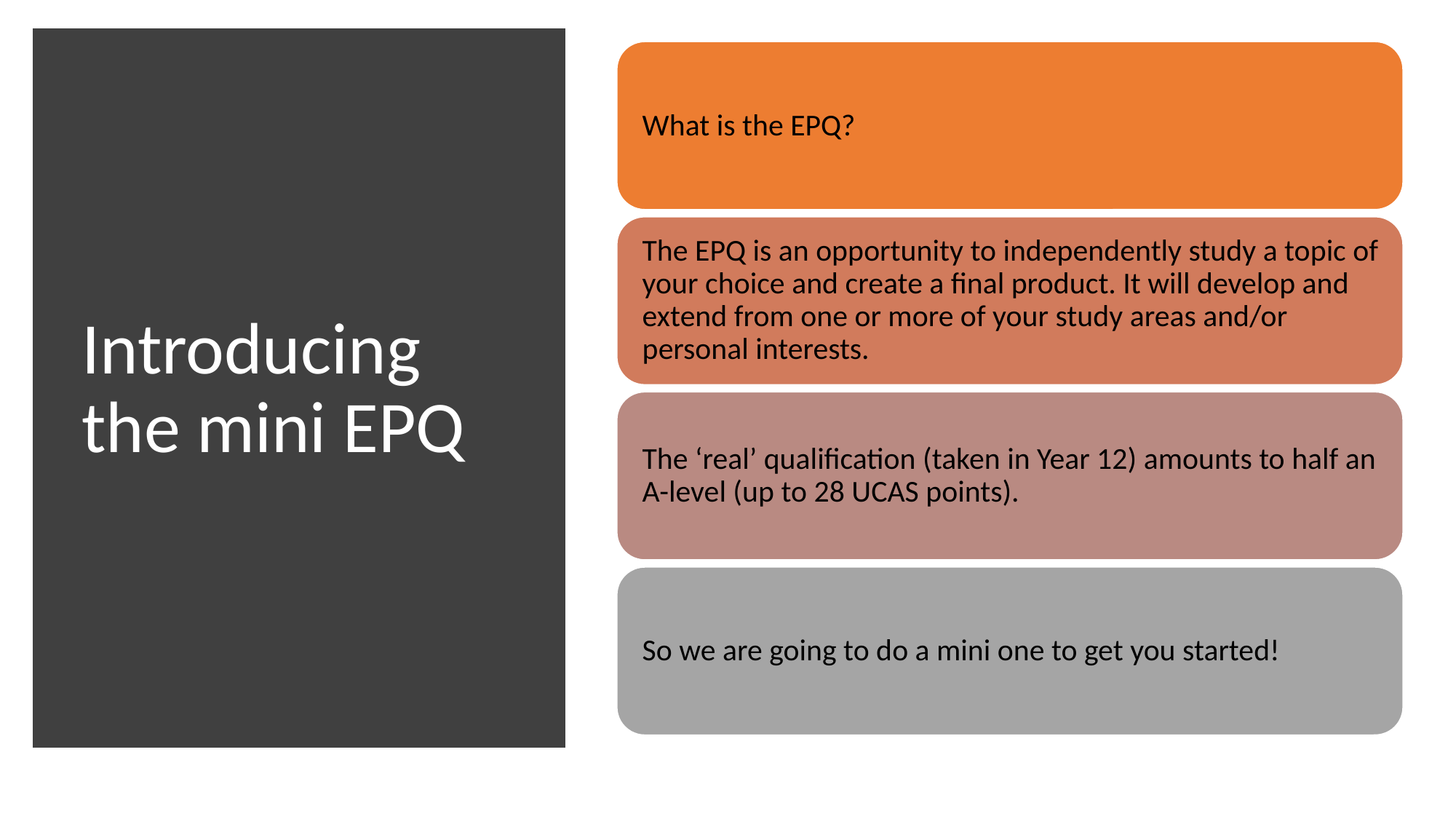

What is the EPQ?
The EPQ is an opportunity to independently study a topic of your choice and create a final product. It will develop and extend from one or more of your study areas and/or personal interests.
The ‘real’ qualification (taken in Year 12) amounts to half an A-level (up to 28 UCAS points).
So we are going to do a mini one to get you started!
# Introducing the mini EPQ